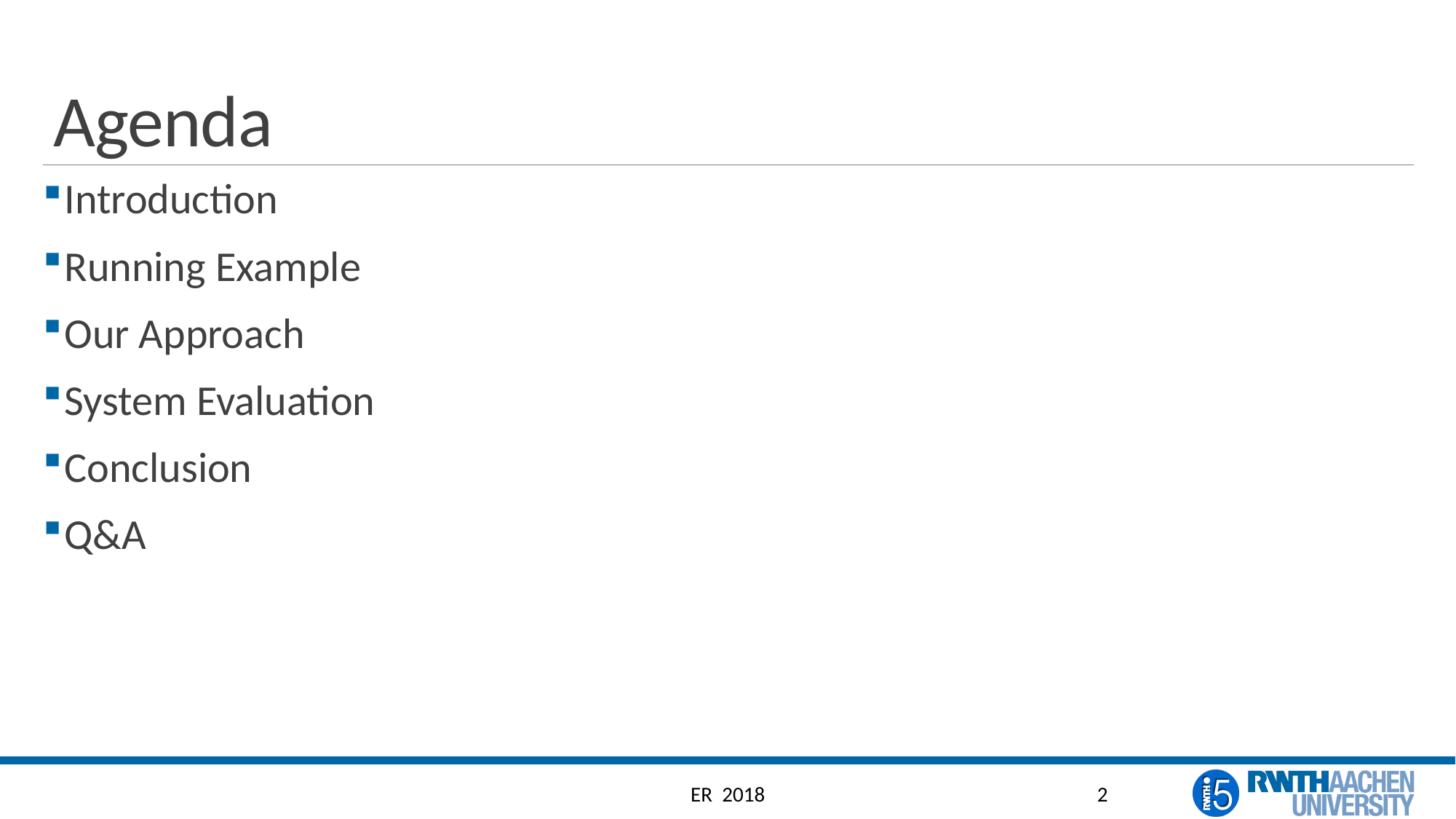

# Agenda
Introduction
Running Example
Our Approach
System Evaluation
Conclusion
Q&A

ER  2018
2